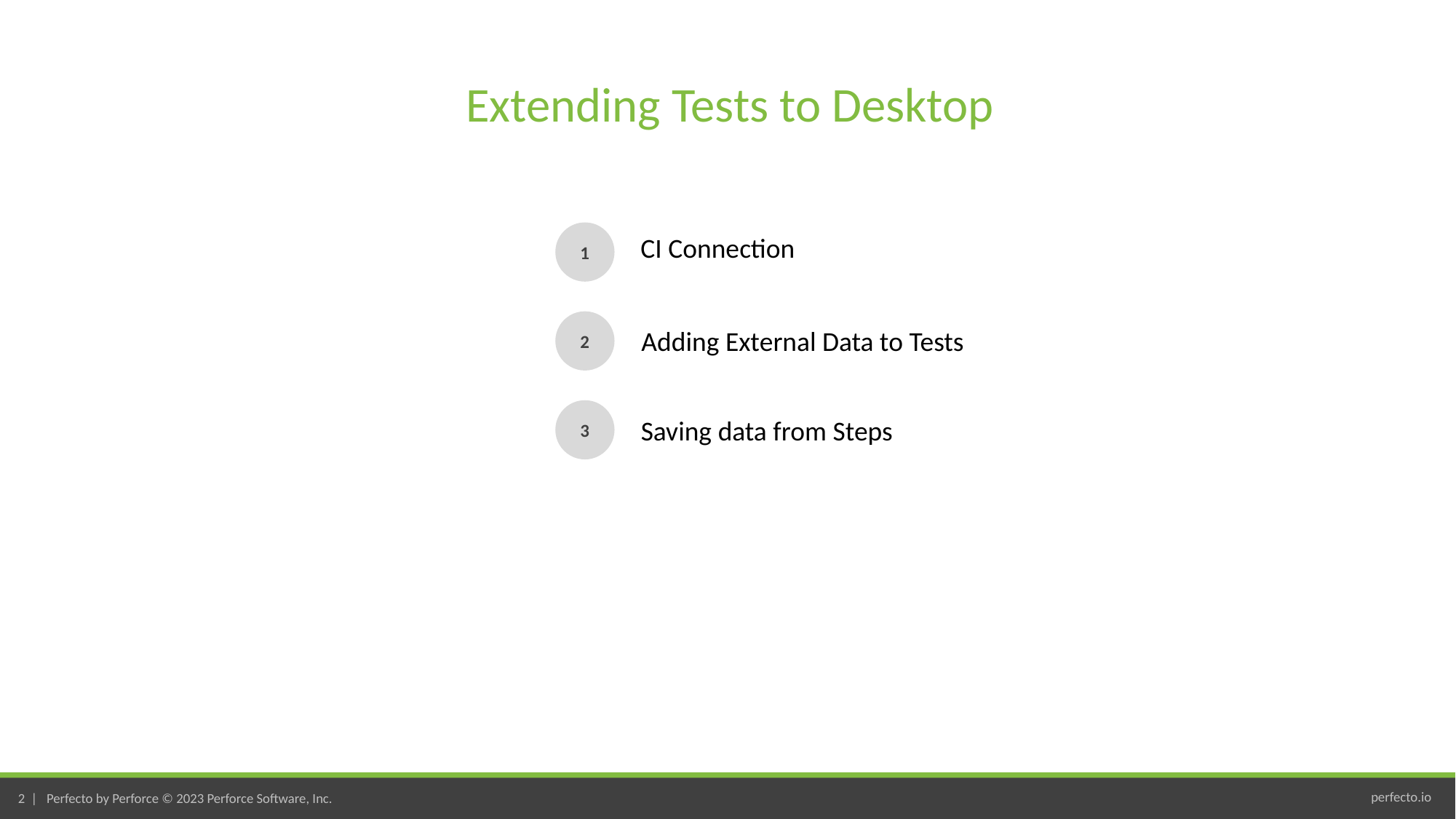

# Extending Tests to Desktop
1
CI Connection
2
Adding External Data to Tests
3
Saving data from Steps